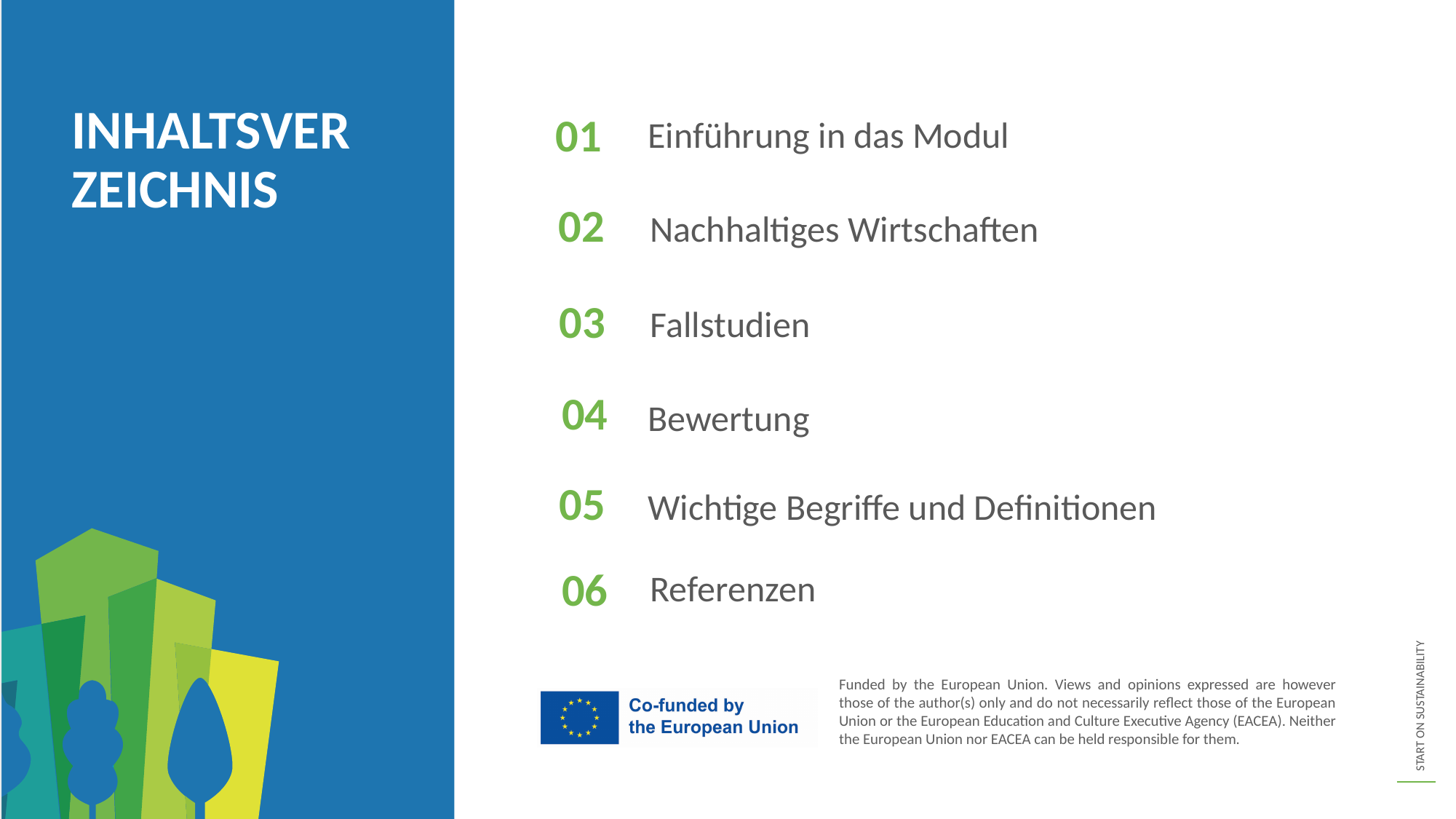

INHALTSVERZEICHNIS

01
Einführung in das Modul

Nachhaltiges Wirtschaften
02
Fallstudien
03
04
Bewertung
05
Wichtige Begriffe und Definitionen
Referenzen
06